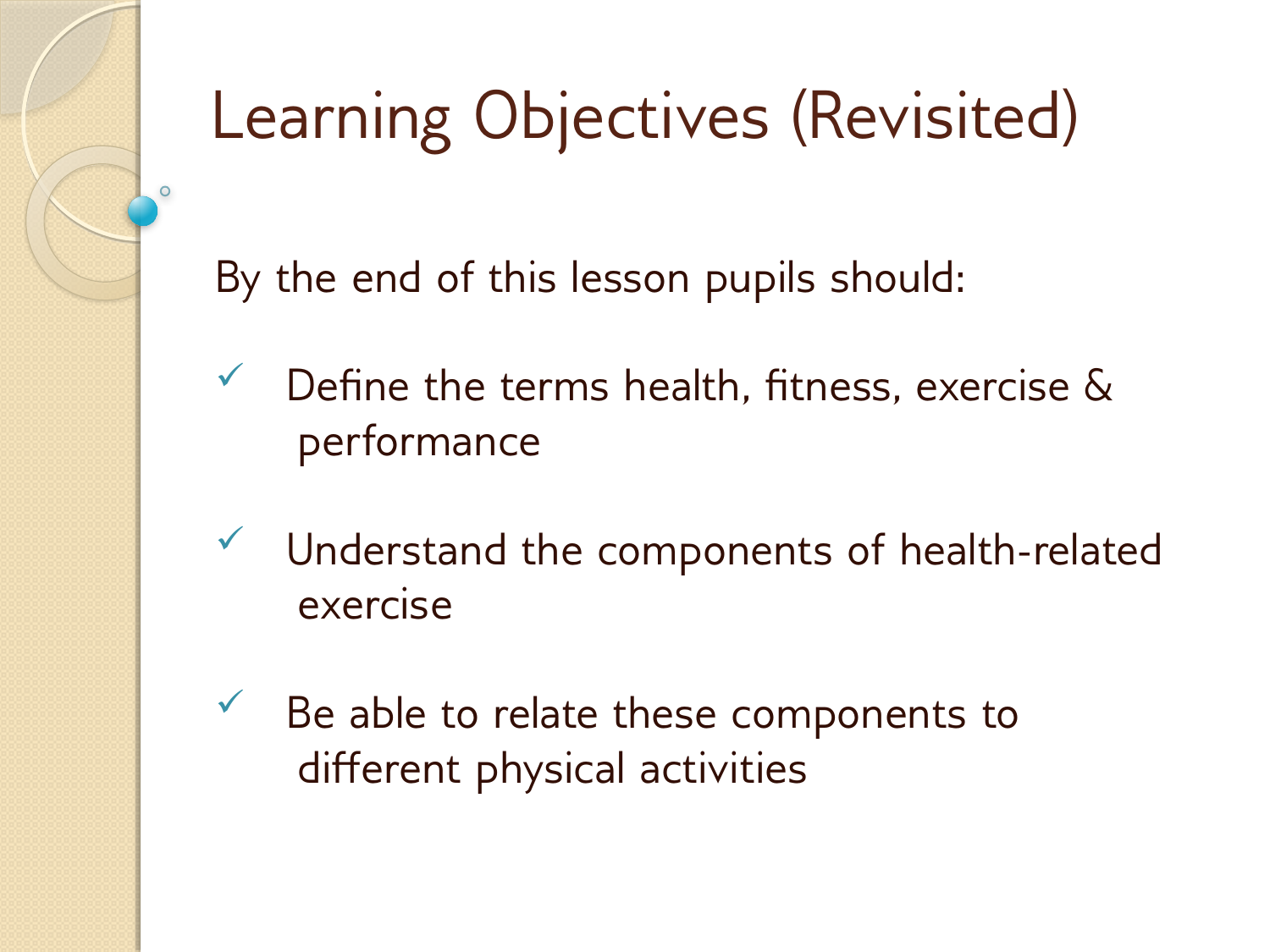

Learning Objectives (Revisited)
By the end of this lesson pupils should:

   Define the terms health, fitness, exercise &
      performance

   Understand the components of health-related
      exercise

   Be able to relate these components to
      different physical activities